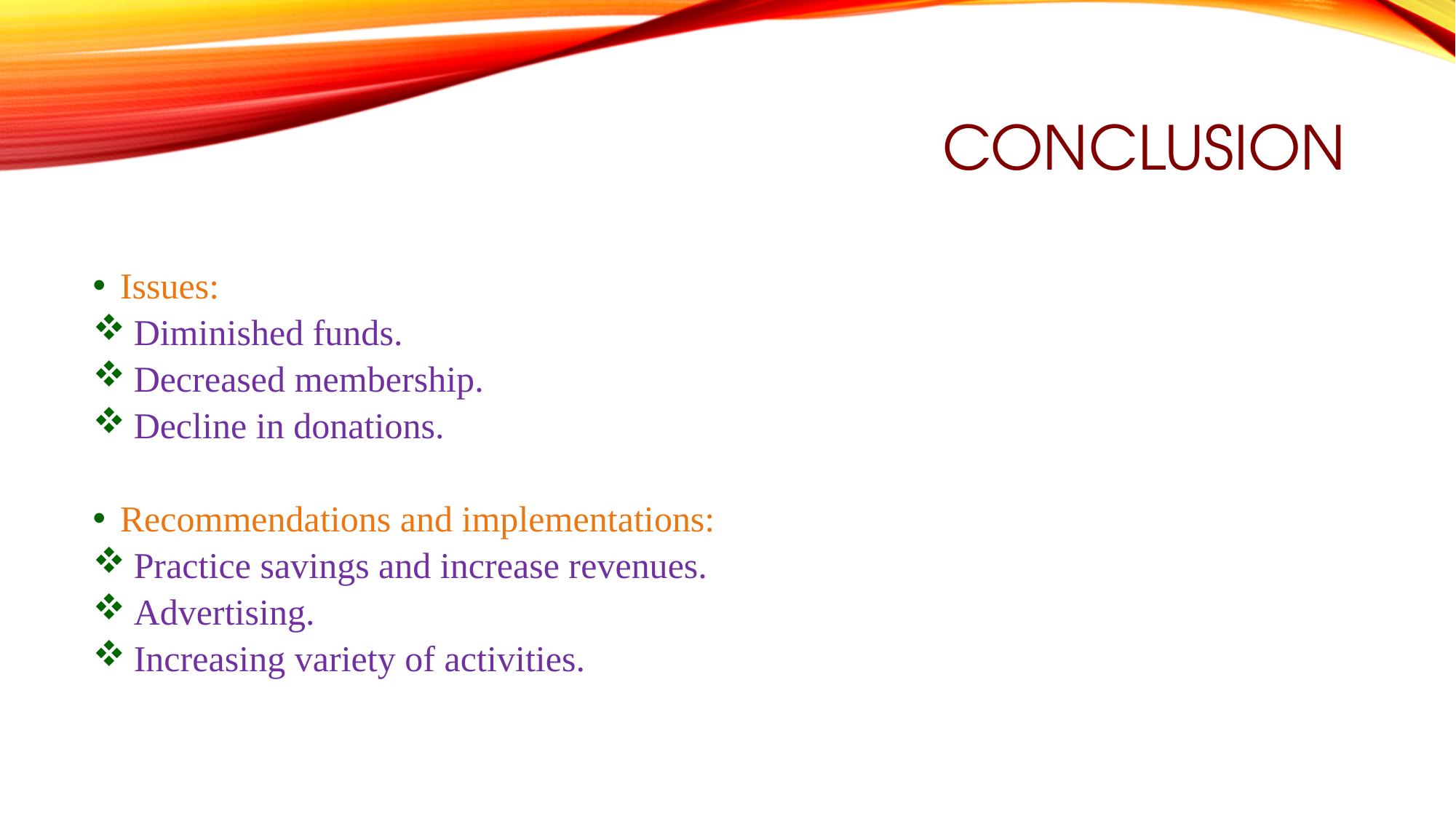

# Conclusion
Issues:
Diminished funds.
Decreased membership.
Decline in donations.

Recommendations and implementations:
Practice savings and increase revenues.
Advertising.
Increasing variety of activities.